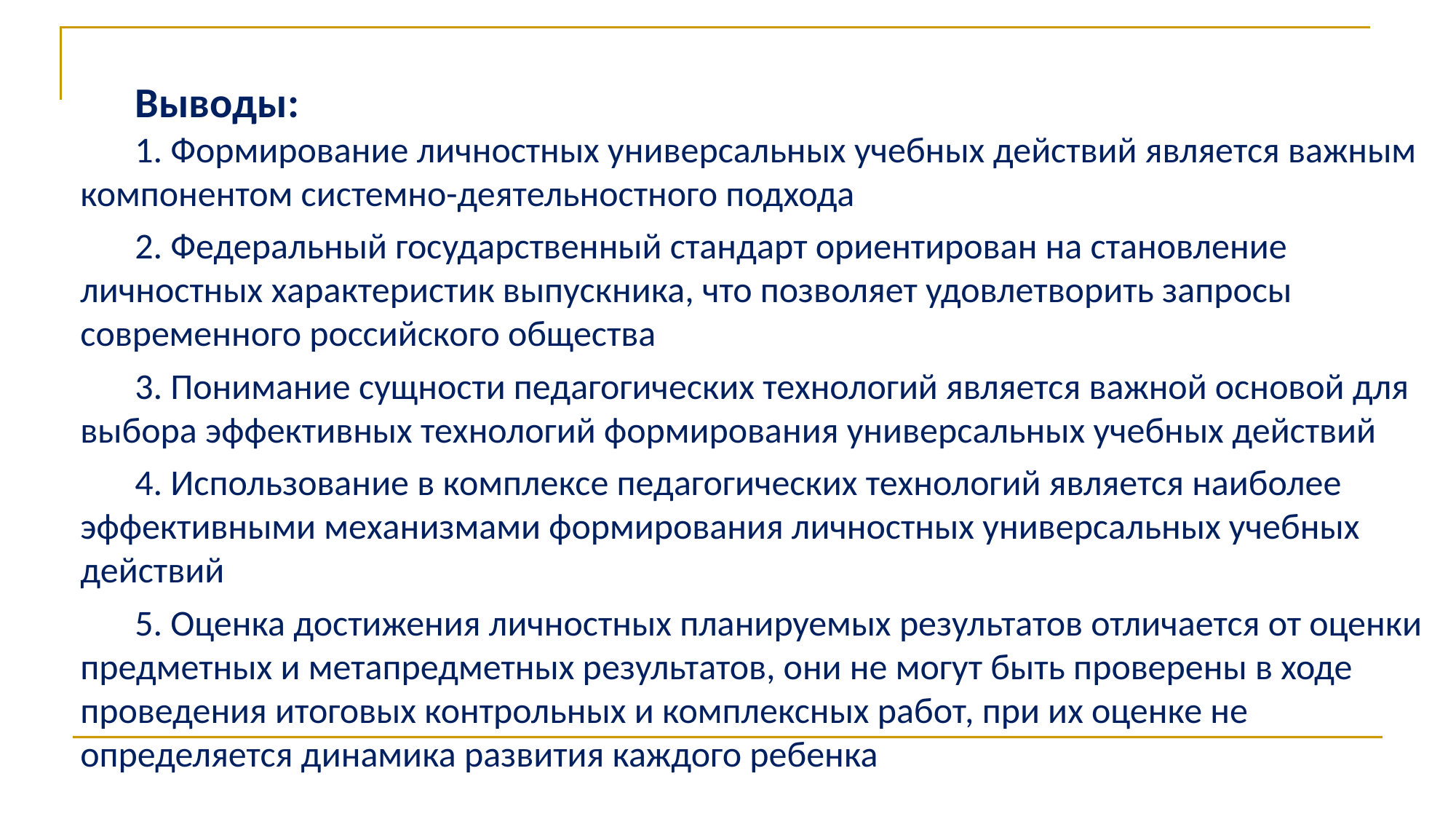

Выводы:
1. Формирование личностных универсальных учебных действий является важным компонентом системно-деятельностного подхода
2. Федеральный государственный стандарт ориентирован на становление личностных характеристик выпускника, что позволяет удовлетворить запросы современного российского общества
3. Понимание сущности педагогических технологий является важной основой для выбора эффективных технологий формирования универсальных учебных действий
4. Использование в комплексе педагогических технологий является наиболее эффективными механизмами формирования личностных универсальных учебных действий
5. Оценка достижения личностных планируемых результатов отличается от оценки предметных и метапредметных результатов, они не могут быть проверены в ходе проведения итоговых контрольных и комплексных работ, при их оценке не определяется динамика развития каждого ребенка